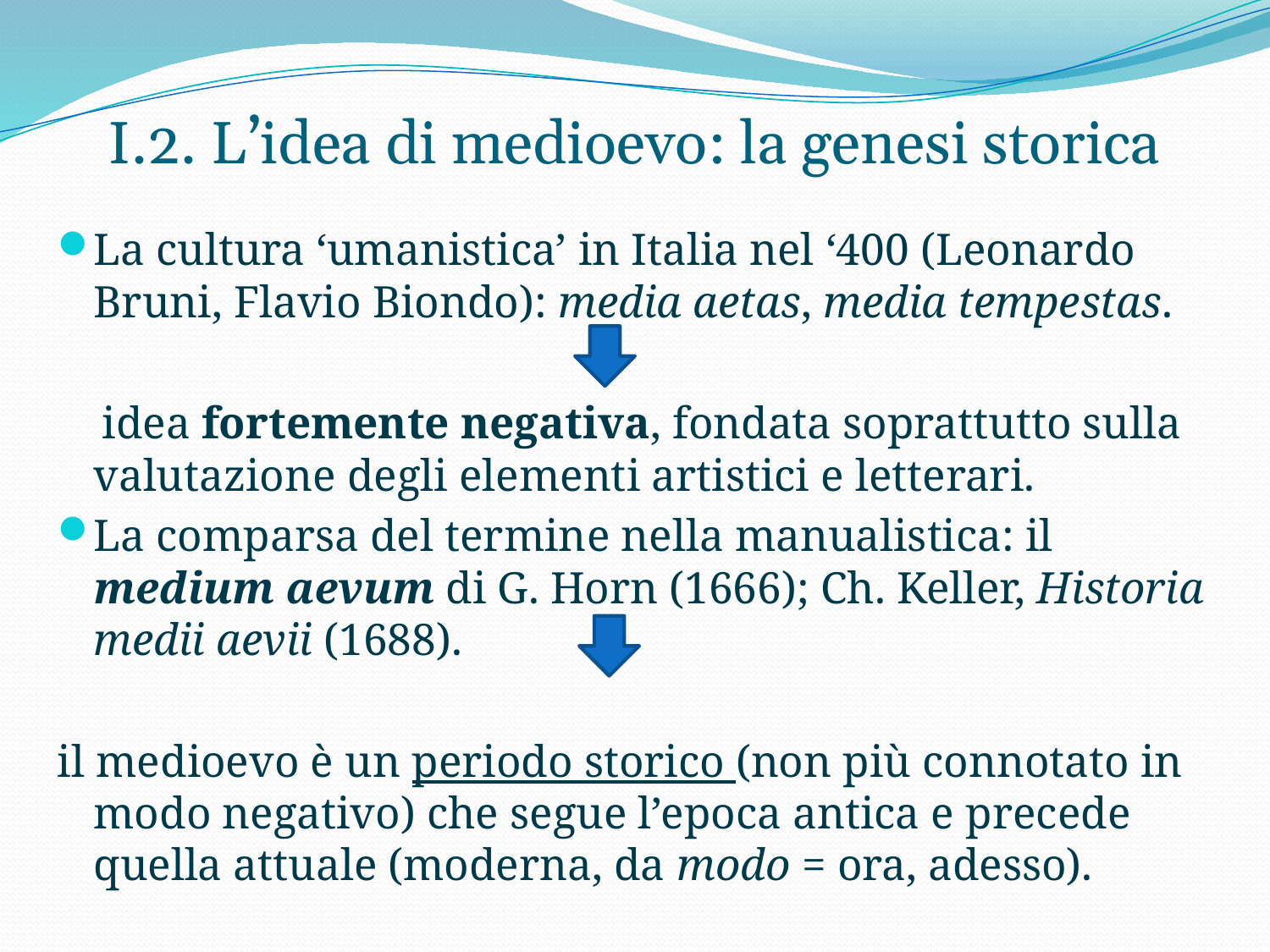

# I.2. L’idea di medioevo: la genesi storica
La cultura ‘umanistica’ in Italia nel ‘400 (Leonardo Bruni, Flavio Biondo): media aetas, media tempestas.

    idea fortemente negativa, fondata soprattutto sulla valutazione degli elementi artistici e letterari.
La comparsa del termine nella manualistica: il medium aevum di G. Horn (1666); Ch. Keller, Historia medii aevii (1688).

il medioevo è un periodo storico (non più connotato in modo negativo) che segue l’epoca antica e precede quella attuale (moderna, da modo = ora, adesso).